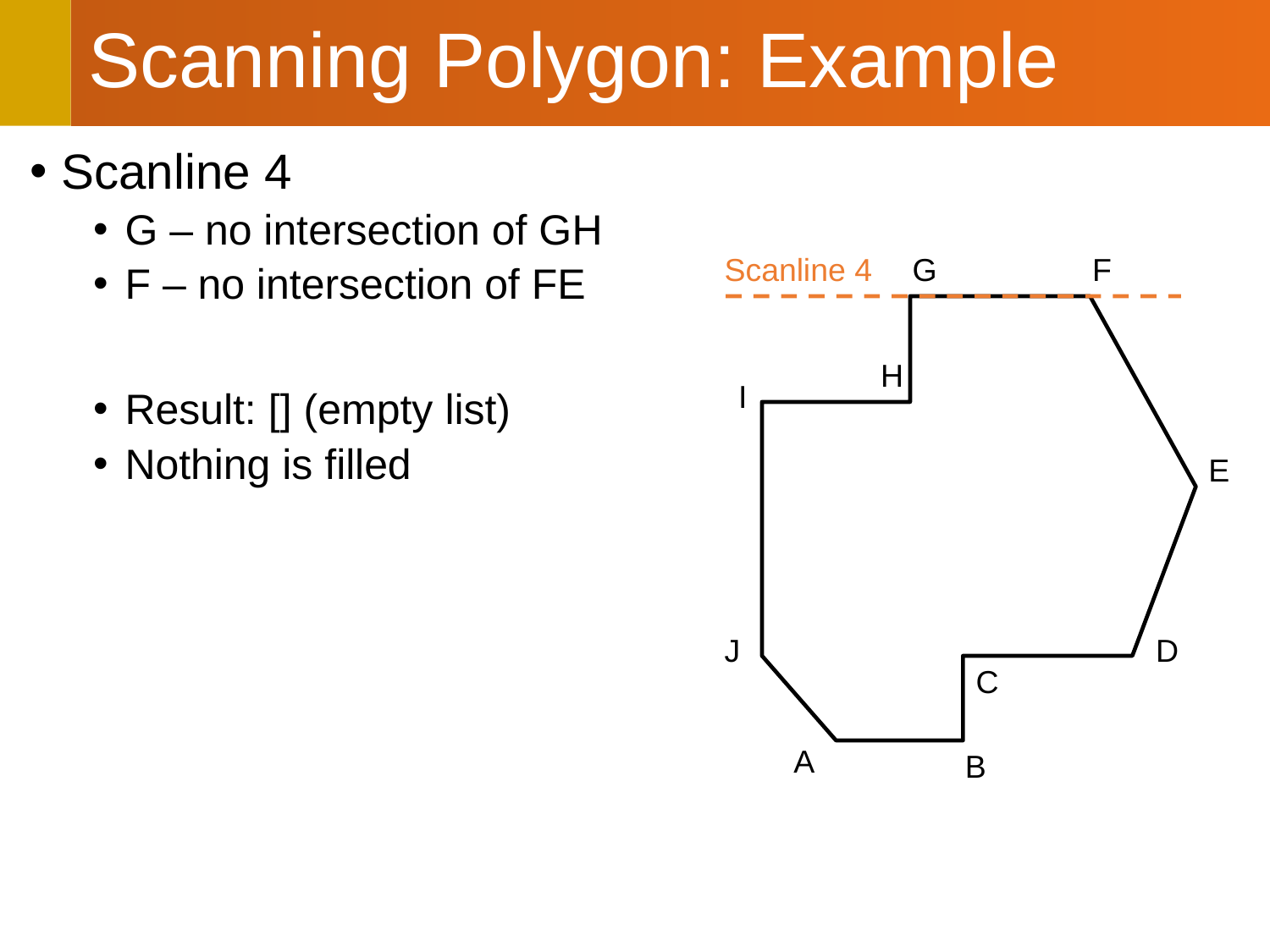

# Scanning Polygon: Example
Scanline 4
G – no intersection of GH
F – no intersection of FE

Result: [] (empty list)
Nothing is filled
G
F
Scanline 4

H
I
E
J
D
C
A
B